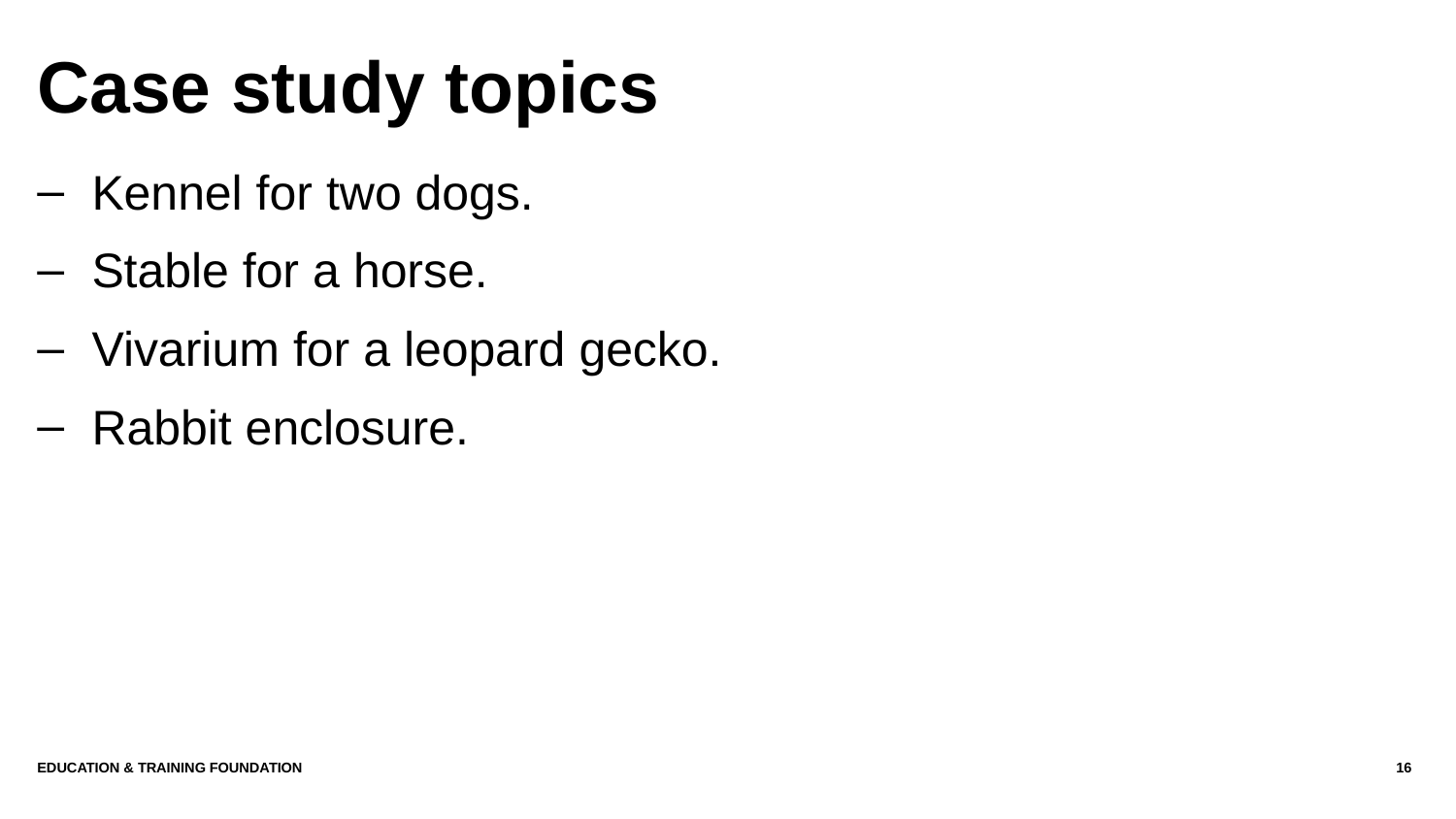

# Case study topics
Kennel for two dogs.
Stable for a horse.
Vivarium for a leopard gecko.
Rabbit enclosure.

Education & Training Foundation
16